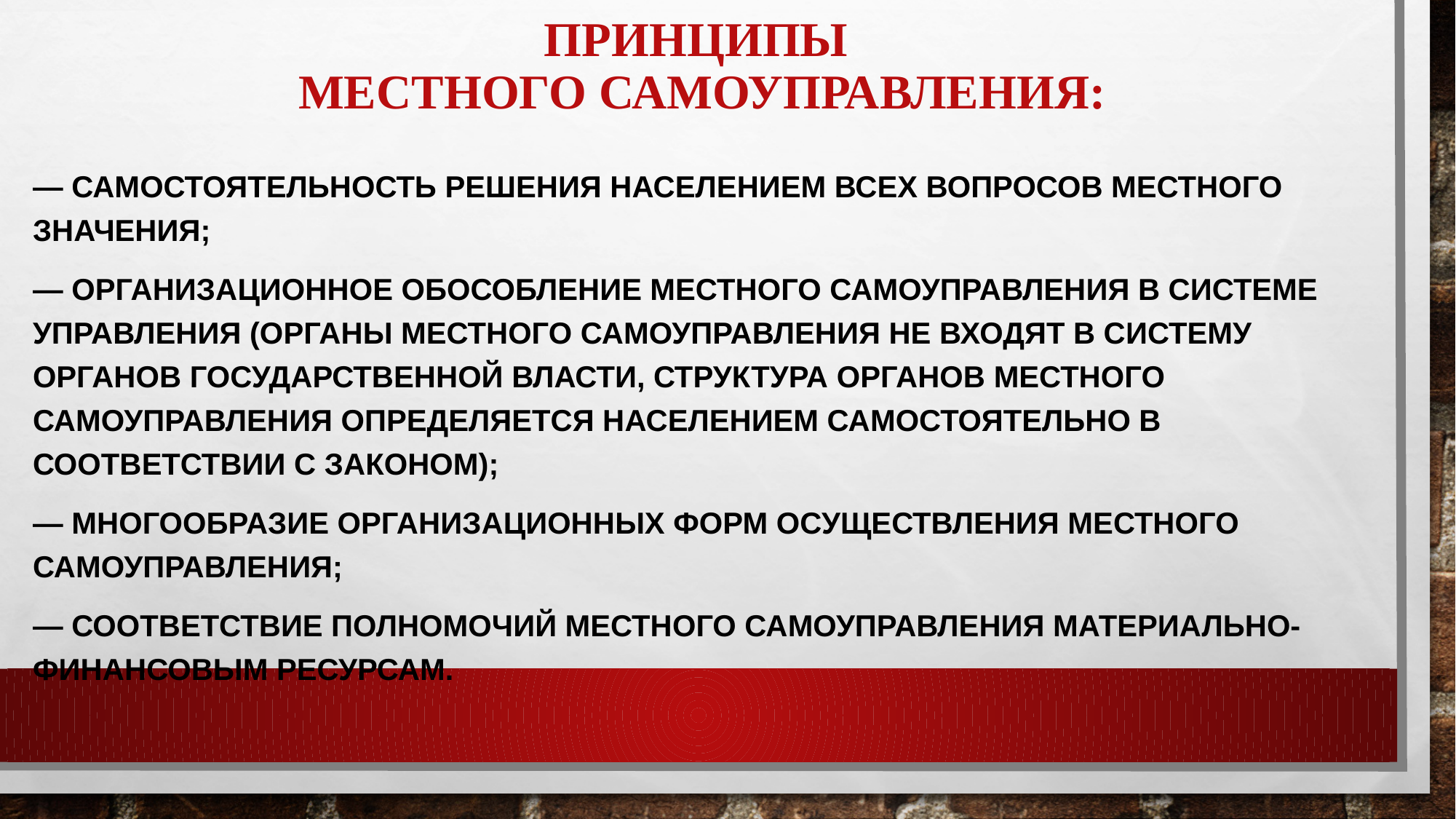

# ПРИНЦИПЫ МЕСТНОГО САМОУПРАВЛЕНИЯ:
— самостоятельность решения населением всех вопросов местного значения;
— организационное обособление местного самоуправления в системе управления (органы местного самоуправления не входят в систему органов государственной власти, структура органов местного самоуправления определяется населением самостоятельно в соответствии с законом);
— многообразие организационных форм осуществления местного самоуправления;
— соответствие полномочий местного самоуправления материально-финансовым ресурсам.